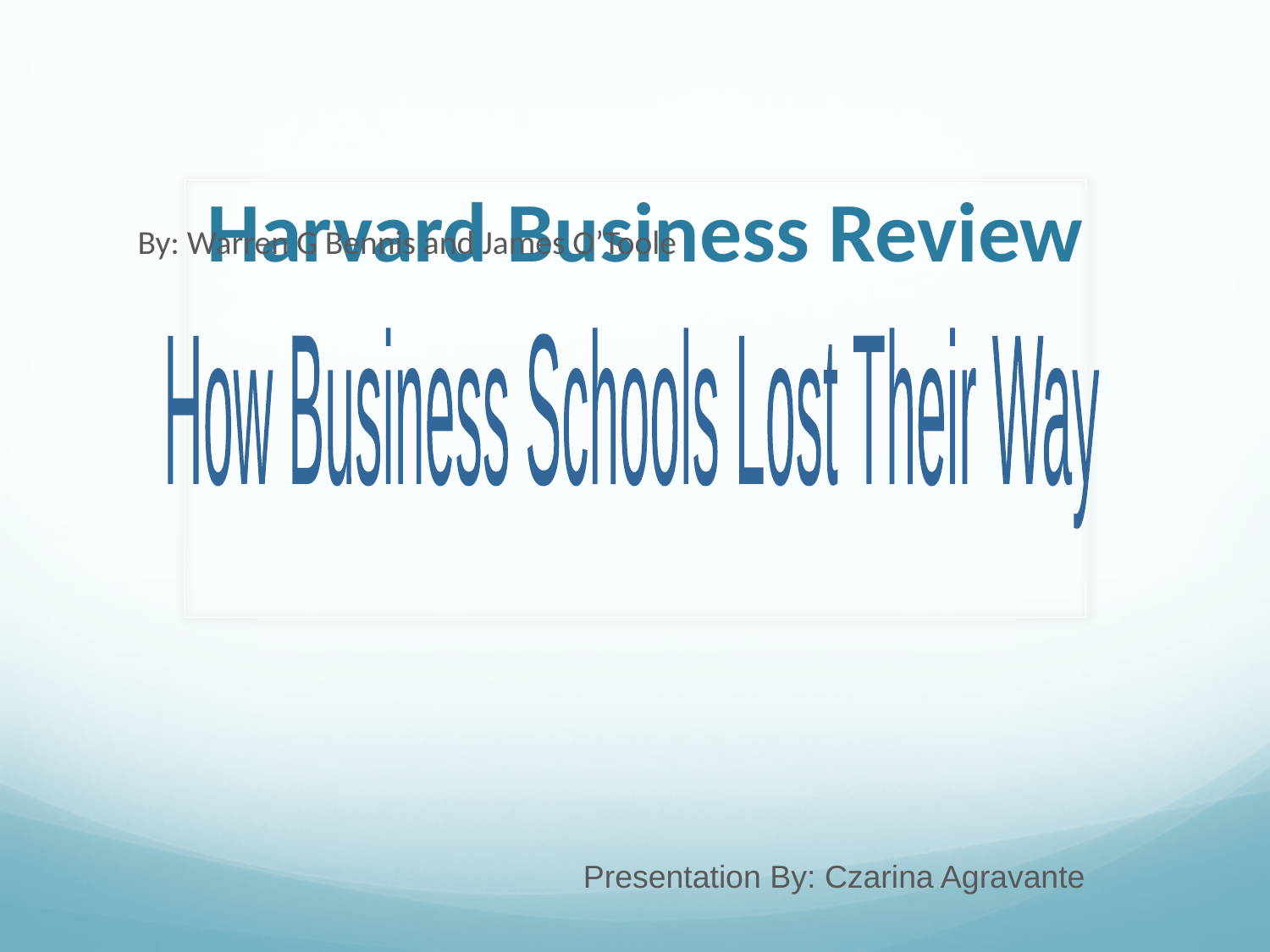

By: Warren G Bennis and James O’Toole
Harvard Business Review
How Business Schools Lost Their Way
Presentation By: Czarina Agravante